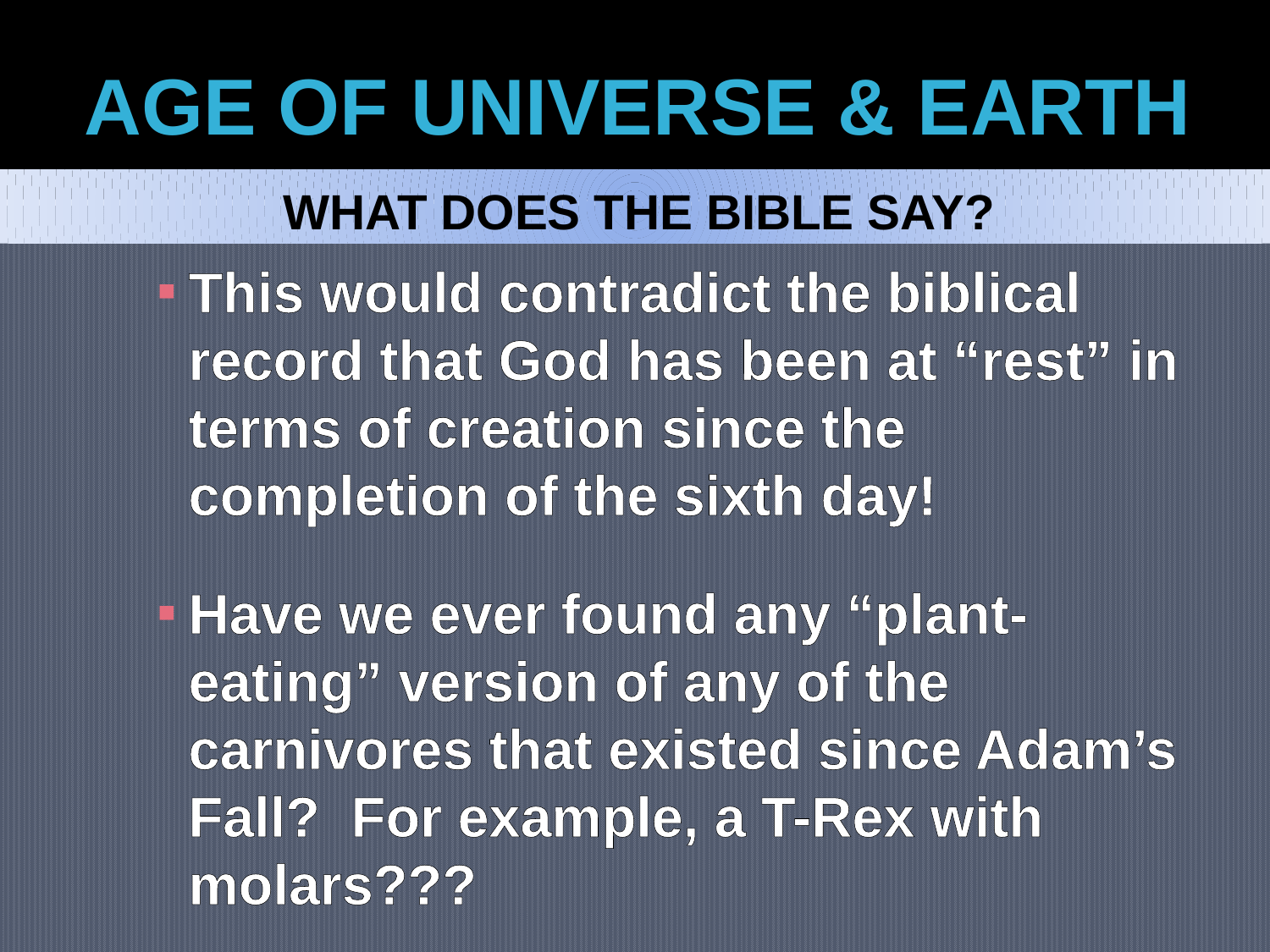

# AGE OF UNIVERSE & EARTH
WHAT DOES THE BIBLE SAY?
This would contradict the biblical record that God has been at “rest” in terms of creation since the completion of the sixth day!

Have we ever found any “plant-eating” version of any of the carnivores that existed since Adam’s Fall?  For example, a T-Rex with molars???